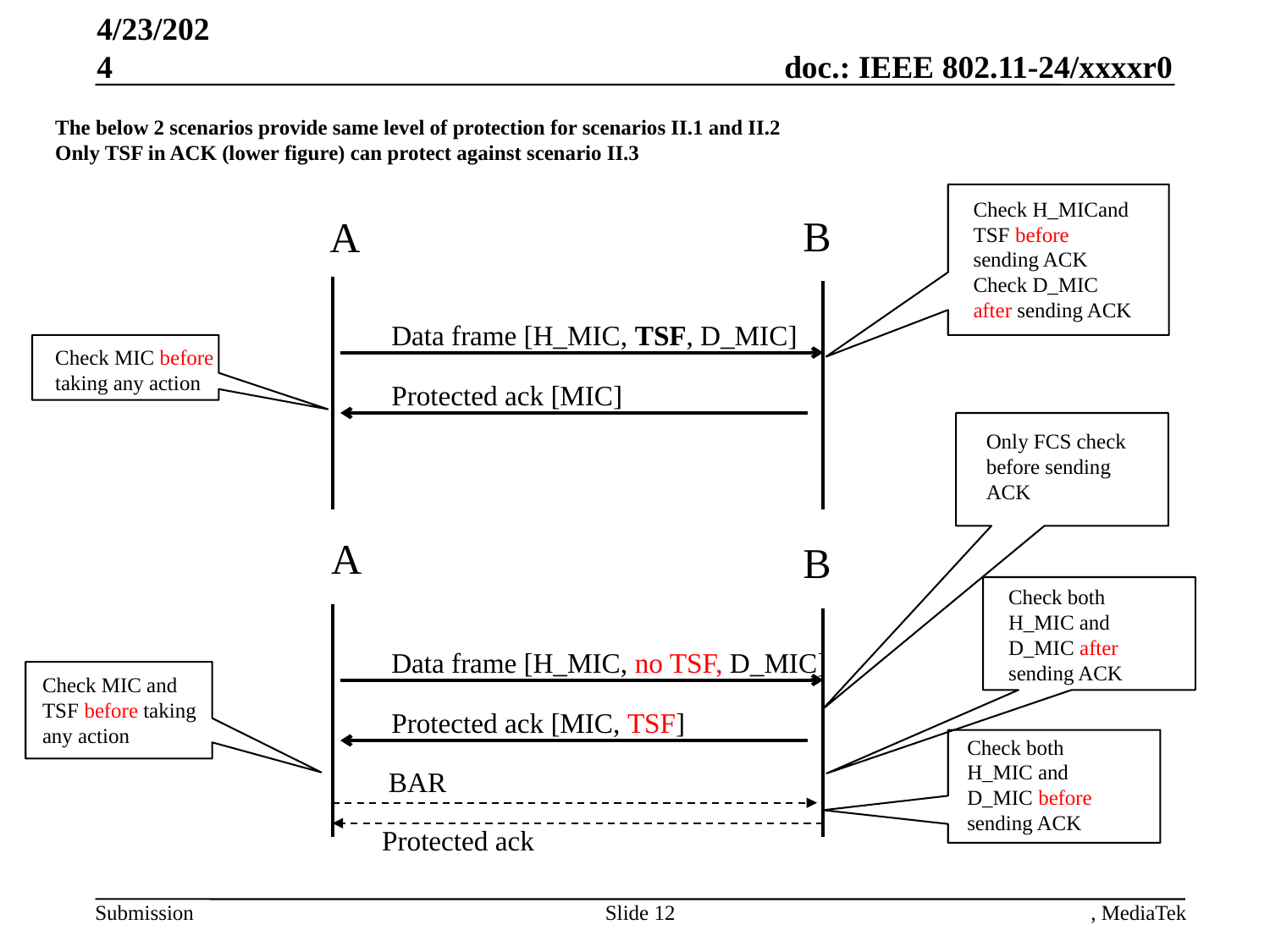

4/23/2024
The below 2 scenarios provide same level of protection for scenarios II.1 and II.2
Only TSF in ACK (lower figure) can protect against scenario II.3

Check H_MICand TSF before sending ACK
Check D_MIC after sending ACK
B
Data frame [H_MIC, TSF, D_MIC]

Check MIC before taking any action
Protected ack [MIC]
A
B

Check both H_MIC and D_MIC after sending ACK
Data frame [H_MIC, no TSF, D_MIC]

Check MIC and TSF before taking any action
Protected ack [MIC, TSF]
Check both H_MIC and D_MIC before sending ACK

BAR
Protected ack
A

Only FCS check before sending ACK
Slide 12
, MediaTek